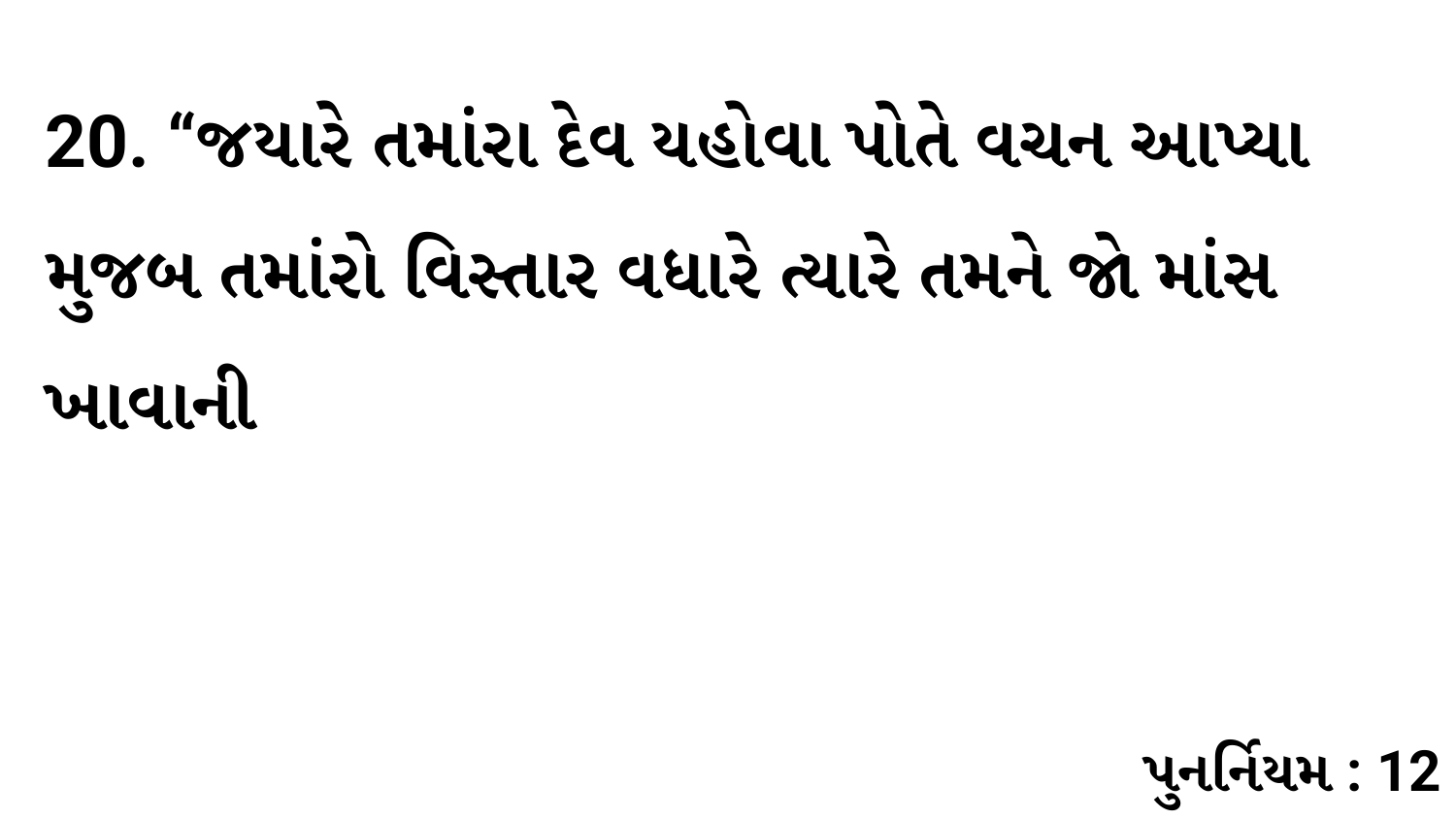

20. “જયારે તમાંરા દેવ યહોવા પોતે વચન આપ્યા મુજબ તમાંરો વિસ્તાર વધારે ત્યારે તમને જો માંસ ખાવાની
પુનર્નિયમ : 12